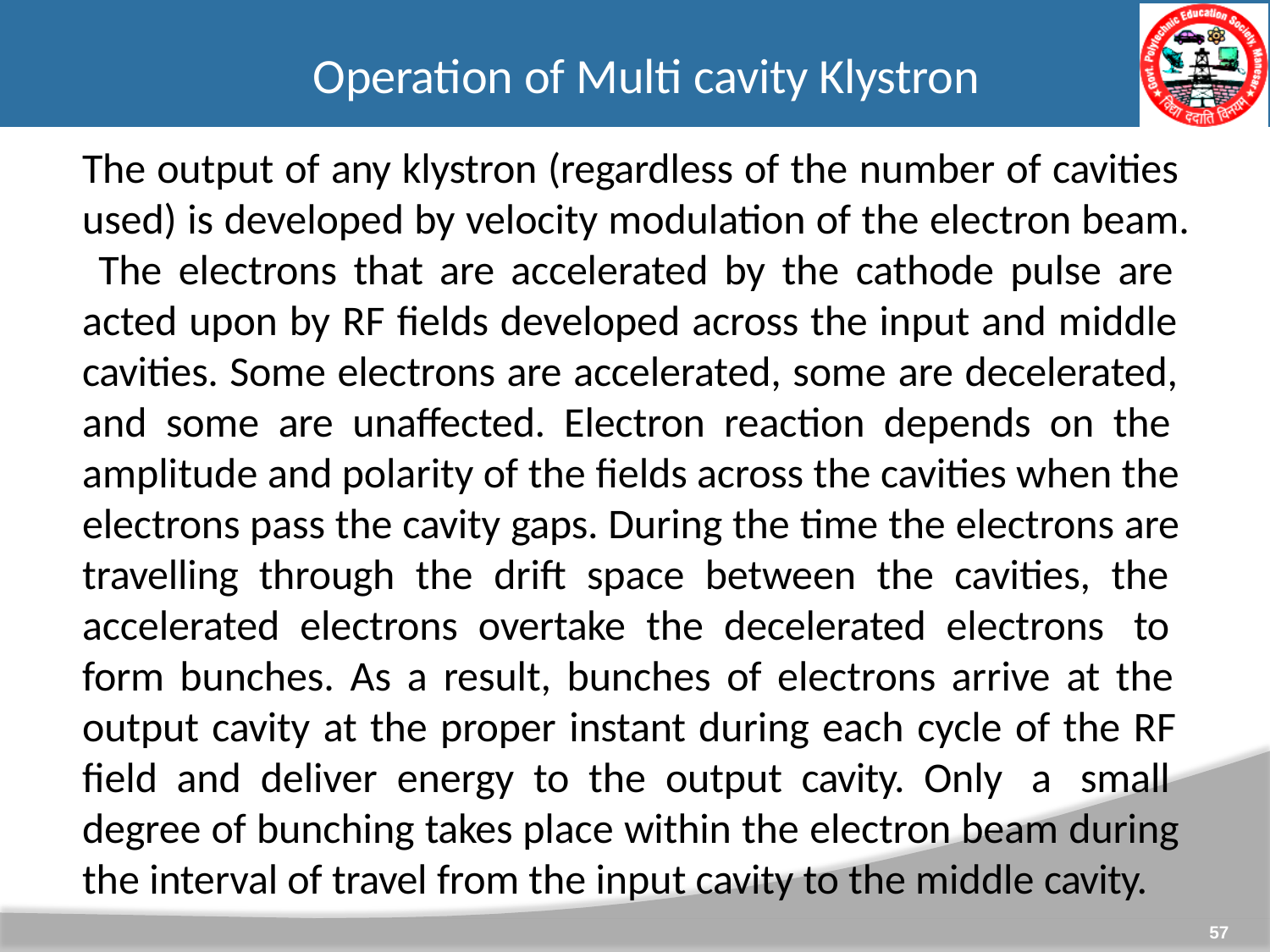

# Operation of Multi cavity Klystron
The output of any klystron (regardless of the number of cavities  used) is developed by velocity modulation of the electron beam.  The electrons that are accelerated by the cathode pulse are  acted upon by RF fields developed across the input and middle  cavities. Some electrons are accelerated, some are decelerated,  and some are unaffected. Electron reaction depends on the  amplitude and polarity of the fields across the cavities when the  electrons pass the cavity gaps. During the time the electrons are  travelling through the drift space between the cavities, the  accelerated electrons overtake the decelerated electrons to  form bunches. As a result, bunches of electrons arrive at the  output cavity at the proper instant during each cycle of the RF  field and deliver energy to the output cavity. Only a small  degree of bunching takes place within the electron beam during  the interval of travel from the input cavity to the middle cavity.
57